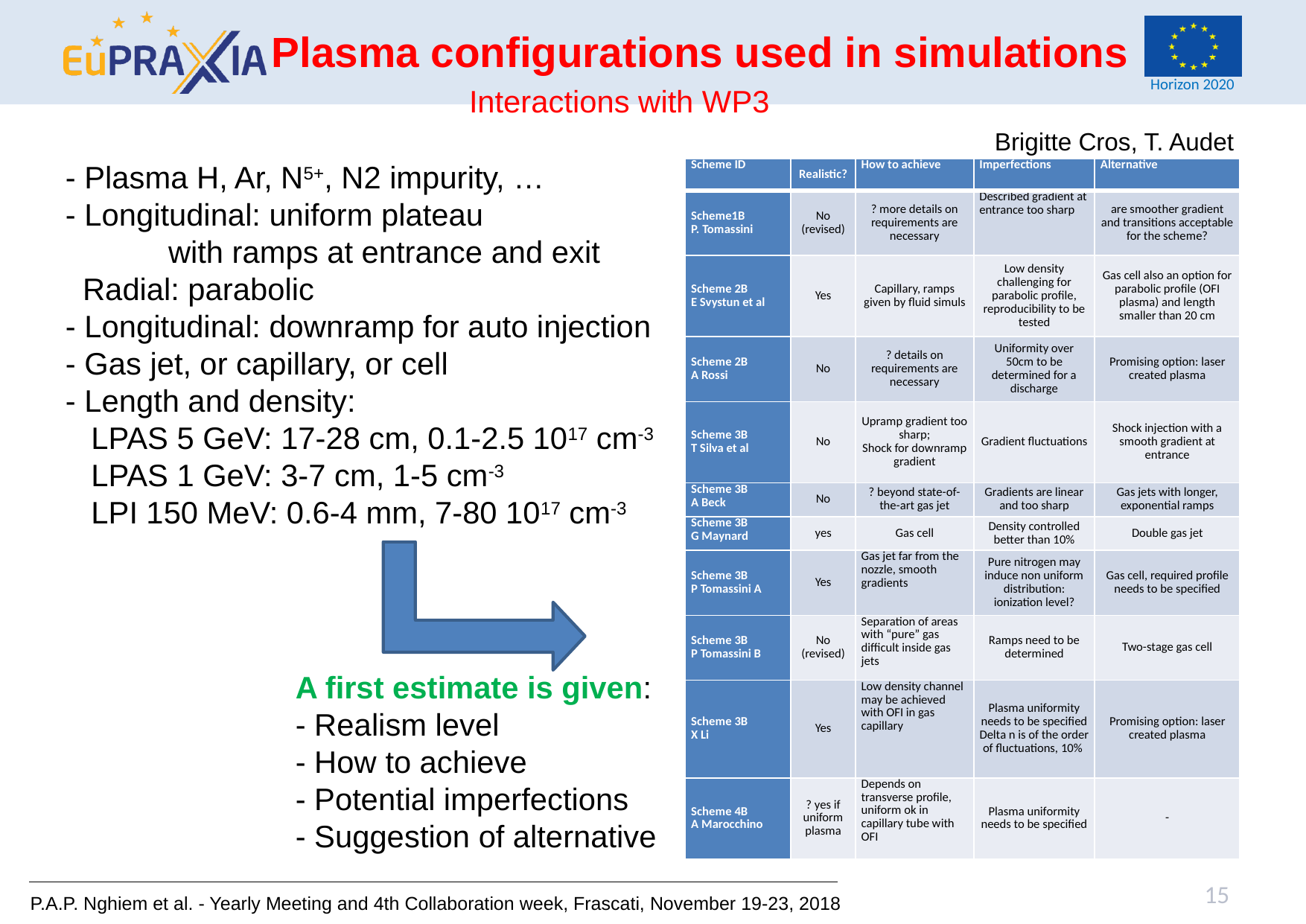

Plasma configurations used in simulations
Interactions with WP3
Brigitte Cros, T. Audet
- Plasma H, Ar, N5+, N2 impurity, …
- Longitudinal: uniform plateau
            with ramps at entrance and exit
  Radial: parabolic
- Longitudinal: downramp for auto injection
- Gas jet, or capillary, or cell
- Length and density:
   LPAS 5 GeV: 17-28 cm, 0.1-2.5 1017 cm-3
   LPAS 1 GeV: 3-7 cm, 1-5 cm-3
   LPI 150 MeV: 0.6-4 mm, 7-80 1017 cm-3

| Scheme ID | Realistic? | How to achieve | Imperfections | Alternative |
| --- | --- | --- | --- | --- |
| Scheme1B P. Tomassini | No (revised) | ? more details on requirements are necessary | Described gradient at entrance too sharp | are smoother gradient and transitions acceptable for the scheme? |
| Scheme 2B E Svystun et al | Yes | Capillary, ramps given by fluid simuls | Low density challenging for parabolic profile, reproducibility to be tested | Gas cell also an option for parabolic profile (OFI plasma) and length smaller than 20 cm |
| Scheme 2B A Rossi | No | ? details on requirements are necessary | Uniformity over 50cm to be determined for a discharge | Promising option: laser created plasma |
| Scheme 3B T Silva et al | No | Upramp gradient too sharp; Shock for downramp gradient | Gradient fluctuations | Shock injection with a smooth gradient at entrance |
| Scheme 3B A Beck | No | ? beyond state-of-the-art gas jet | Gradients are linear and too sharp | Gas jets with longer, exponential ramps |
| Scheme 3B G Maynard | yes | Gas cell | Density controlled better than 10% | Double gas jet |
| Scheme 3B P Tomassini A | Yes | Gas jet far from the nozzle, smooth gradients | Pure nitrogen may induce non uniform distribution: ionization level? | Gas cell, required profile needs to be specified |
| Scheme 3B P Tomassini B | No (revised) | Separation of areas with “pure” gas difficult inside gas jets | Ramps need to be determined | Two-stage gas cell |
| Scheme 3B X Li | Yes | Low density channel may be achieved with OFI in gas capillary | Plasma uniformity needs to be specified Delta n is of the order of fluctuations, 10% | Promising option: laser created plasma |
| Scheme 4B A Marocchino | ? yes if uniform plasma | Depends on transverse profile, uniform ok in capillary tube with OFI | Plasma uniformity needs to be specified | - |

A first estimate is given:
- Realism level
- How to achieve
- Potential imperfections
- Suggestion of alternative
15